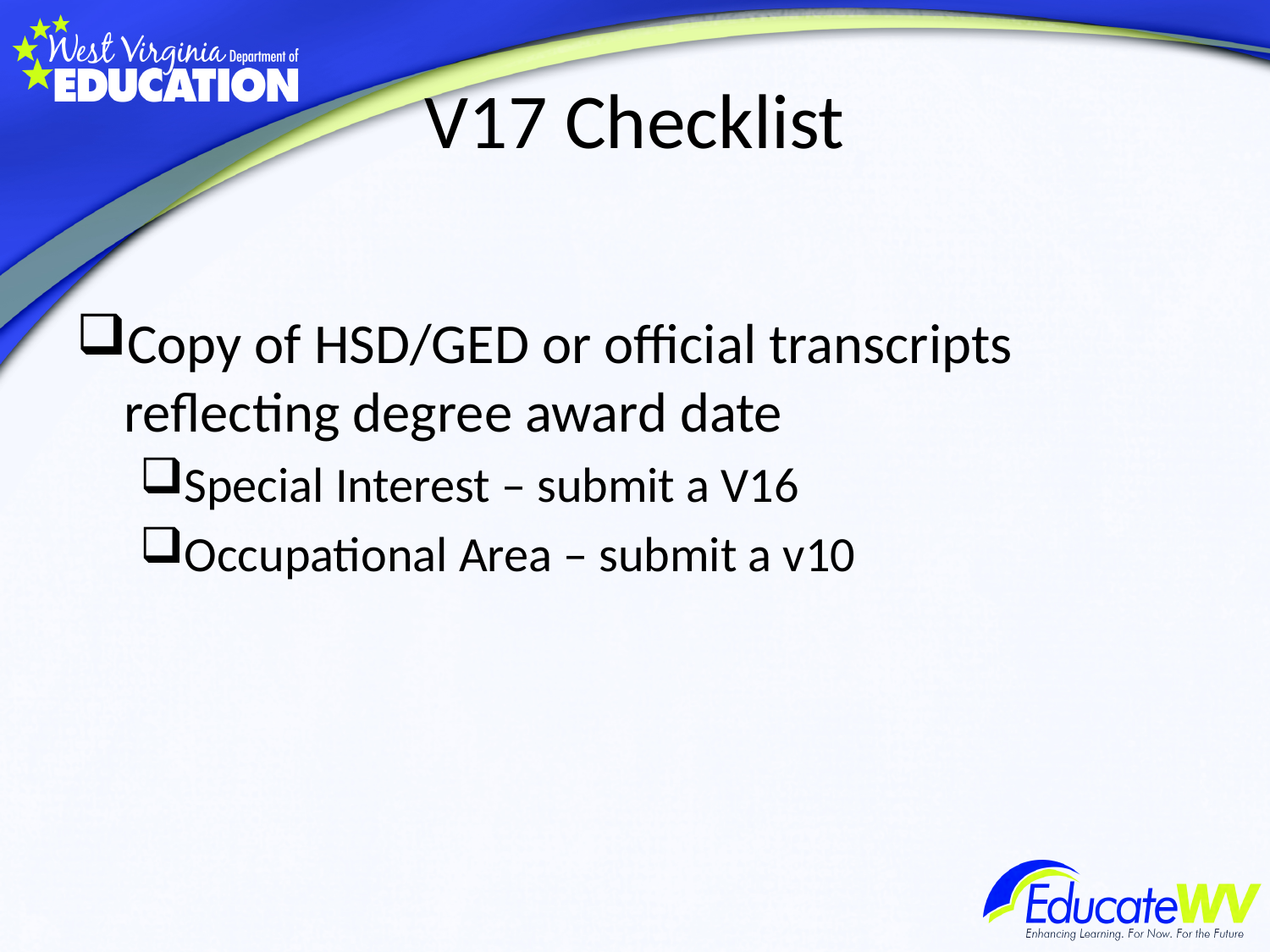

# V17 Checklist

Copy of HSD/GED or official transcripts reflecting degree award date
Special Interest – submit a V16
Occupational Area – submit a v10